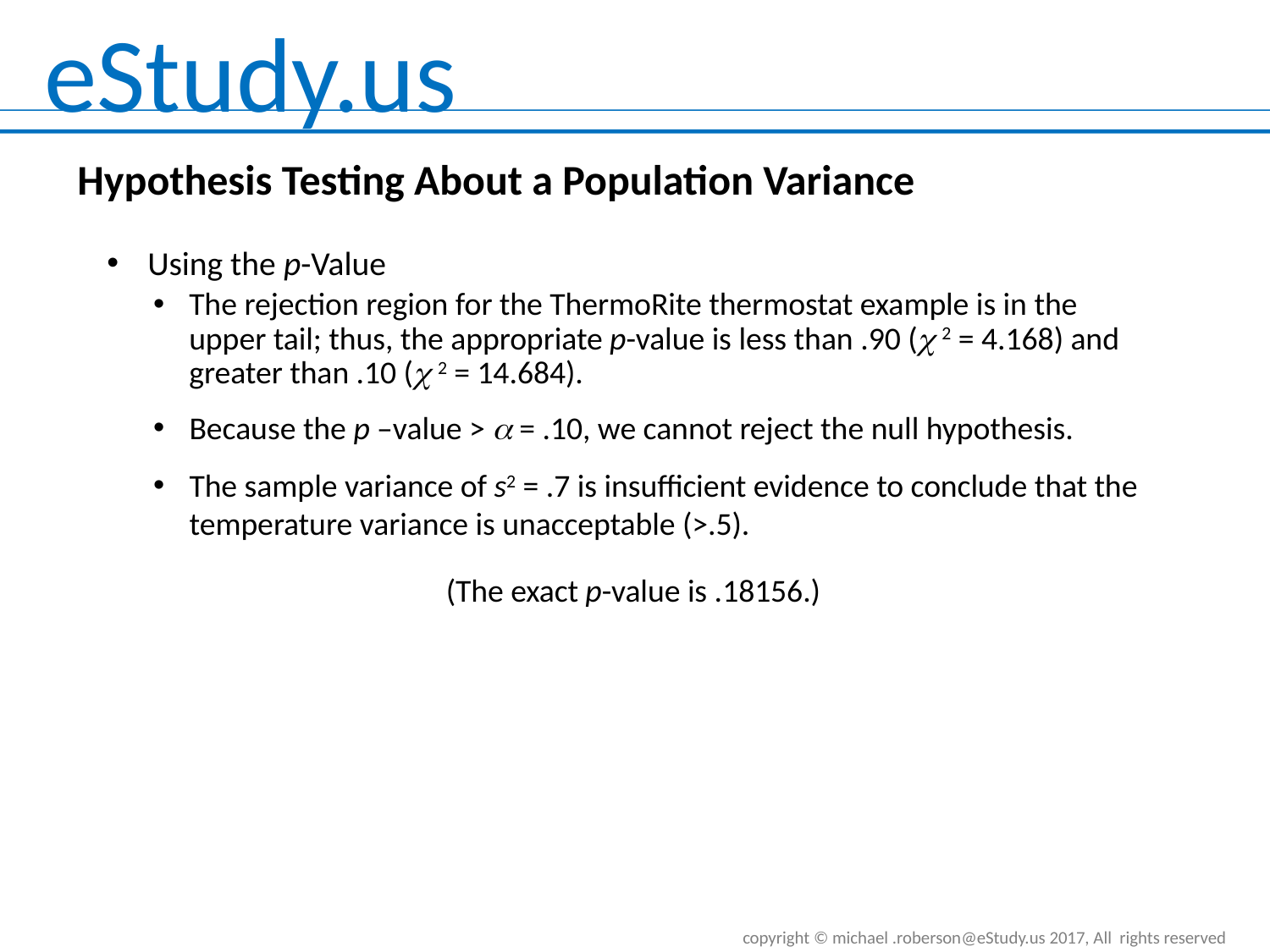

# Hypothesis Testing About a Population Variance
Using the p-Value
The rejection region for the ThermoRite thermostat example is in the upper tail; thus, the appropriate p-value is less than .90 (χ 2 = 4.168) and greater than .10 (χ 2 = 14.684).
Because the p –value > α = .10, we cannot reject the null hypothesis.
The sample variance of s2 = .7 is insufficient evidence to conclude that the temperature variance is unacceptable (>.5).
(The exact p-value is .18156.)